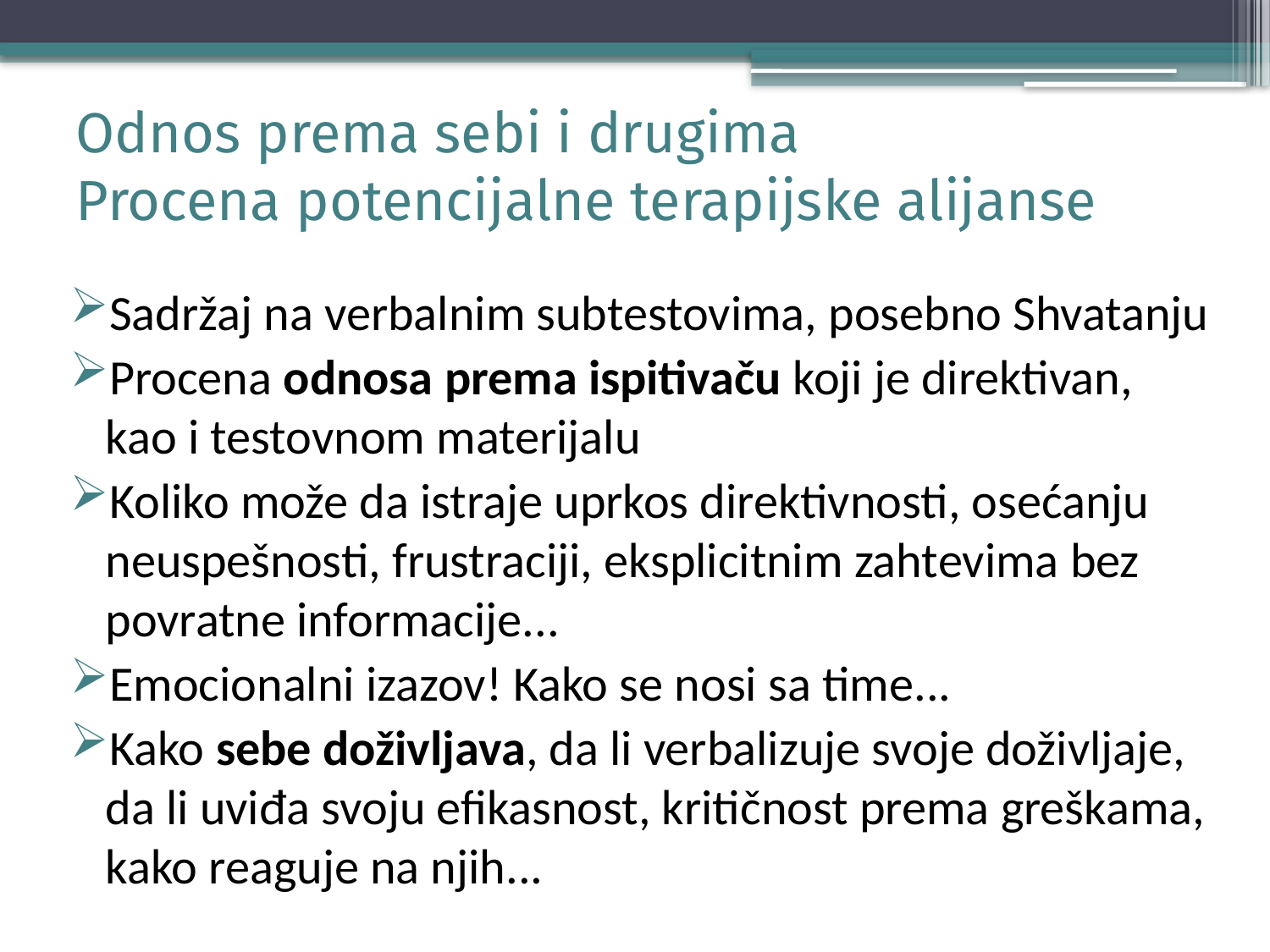

# Odnos prema sebi i drugima Procena potencijalne terapijske alijanse
Sadržaj na verbalnim subtestovima, posebno Shvatanju
Procena odnosa prema ispitivaču koji je direktivan, kao i testovnom materijalu
Koliko može da istraje uprkos direktivnosti, osećanju neuspešnosti, frustraciji, eksplicitnim zahtevima bez povratne informacije...
Emocionalni izazov! Kako se nosi sa time...
Kako sebe doživljava, da li verbalizuje svoje doživljaje, da li uviđa svoju efikasnost, kritičnost prema greškama, kako reaguje na njih...